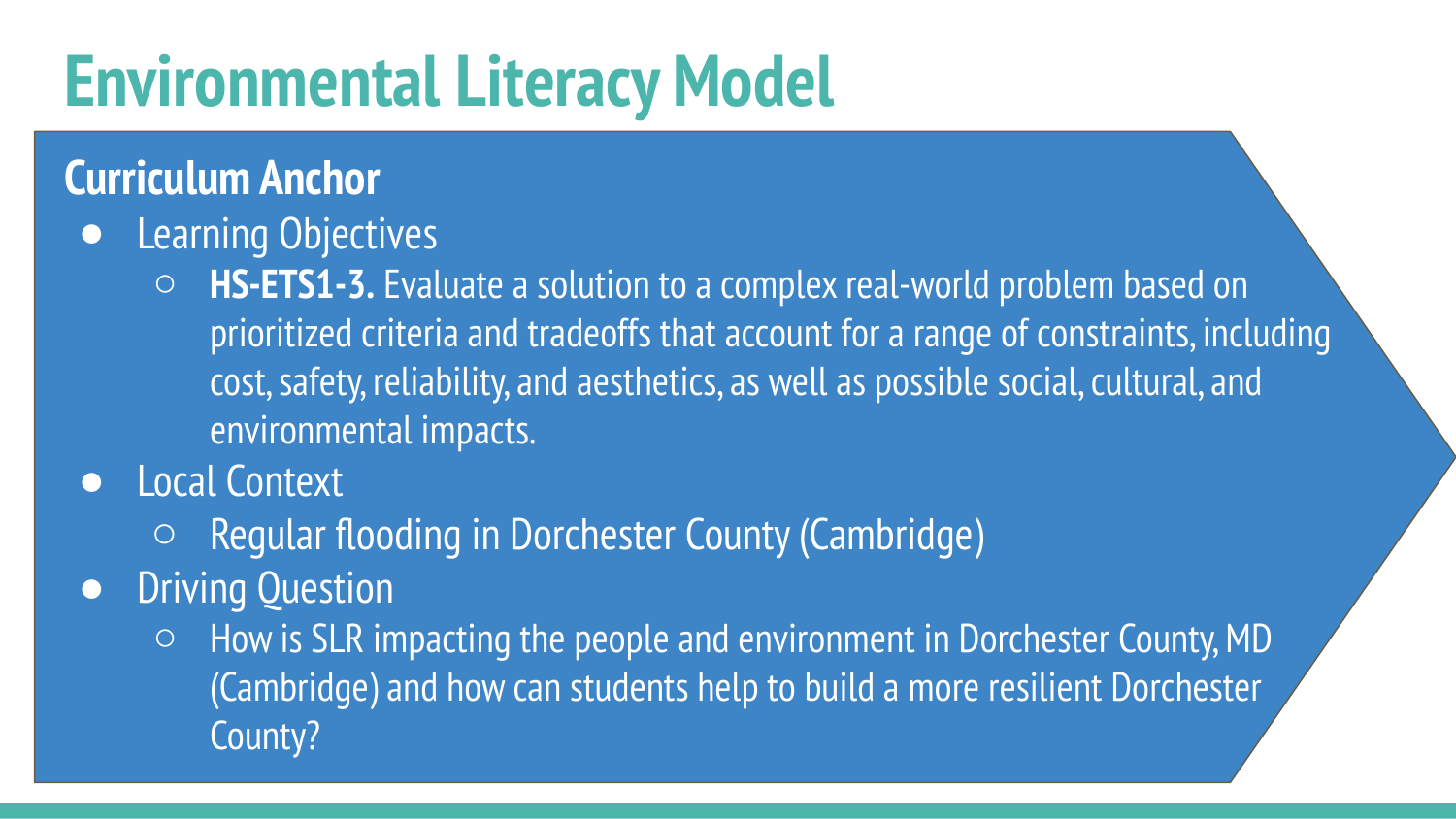

# Environmental Literacy Model

Curriculum Anchor
Learning Objectives
HS-ETS1-3. Evaluate a solution to a complex real-world problem based on prioritized criteria and tradeoffs that account for a range of constraints, including cost, safety, reliability, and aesthetics, as well as possible social, cultural, and environmental impacts.
Local Context
Regular flooding in Dorchester County (Cambridge)
Driving Question
How is SLR impacting the people and environment in Dorchester County, MD (Cambridge) and how can students help to build a more resilient Dorchester County?